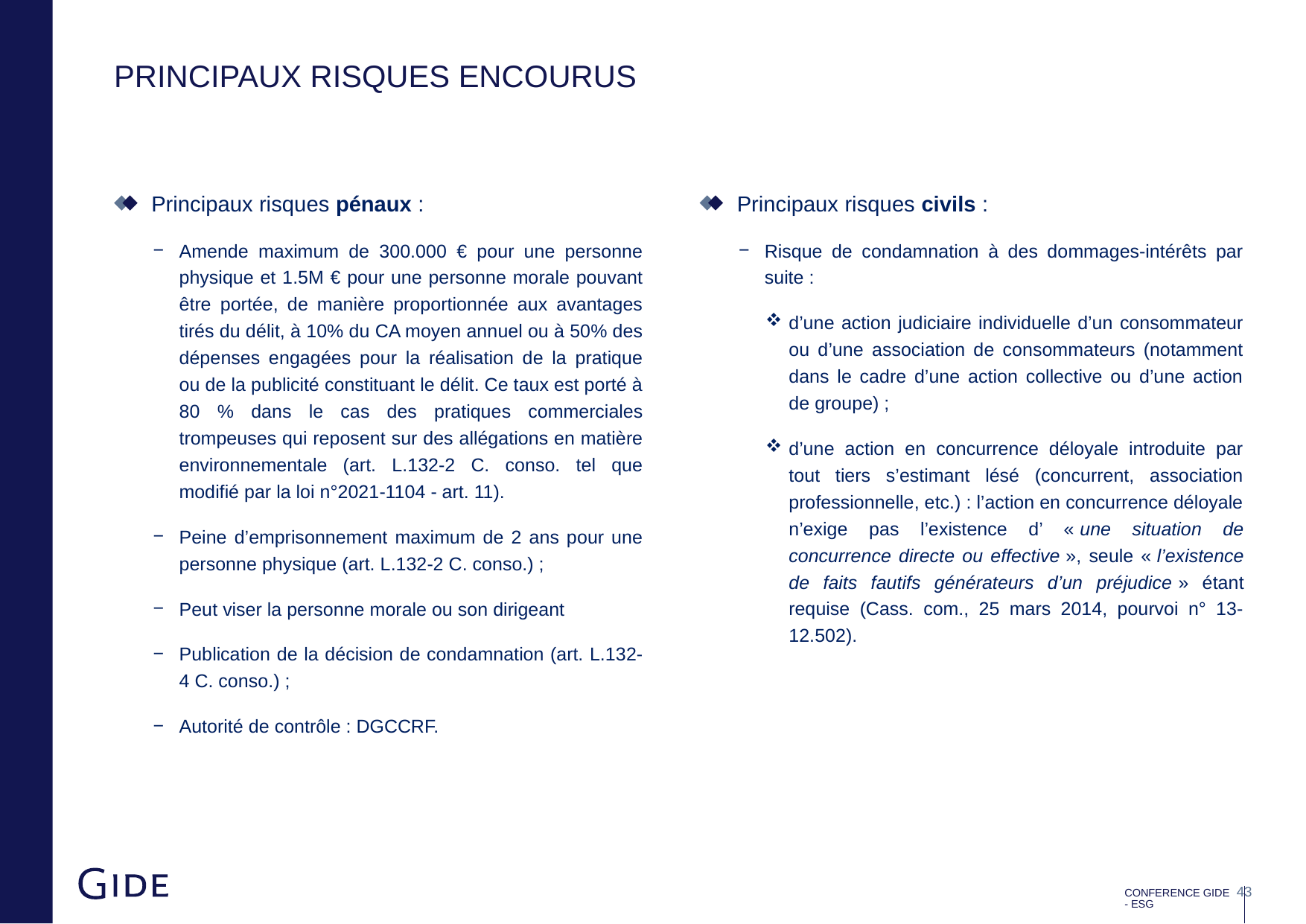

# Principaux risques encourus
Principaux risques pénaux :
Amende maximum de 300.000 € pour une personne physique et 1.5M € pour une personne morale pouvant être portée, de manière proportionnée aux avantages tirés du délit, à 10% du CA moyen annuel ou à 50% des dépenses engagées pour la réalisation de la pratique ou de la publicité constituant le délit. Ce taux est porté à 80 % dans le cas des pratiques commerciales trompeuses qui reposent sur des allégations en matière environnementale (art. L.132-2 C. conso. tel que modifié par la loi n°2021-1104 - art. 11).
Peine d’emprisonnement maximum de 2 ans pour une personne physique (art. L.132-2 C. conso.) ;
Peut viser la personne morale ou son dirigeant
Publication de la décision de condamnation (art. L.132-4 C. conso.) ;
Autorité de contrôle : DGCCRF.
Principaux risques civils :
Risque de condamnation à des dommages-intérêts par suite :
d’une action judiciaire individuelle d’un consommateur ou d’une association de consommateurs (notamment dans le cadre d’une action collective ou d’une action de groupe) ;
d’une action en concurrence déloyale introduite par tout tiers s’estimant lésé (concurrent, association professionnelle, etc.) : l’action en concurrence déloyale n’exige pas l’existence d’ « une situation de concurrence directe ou effective », seule « l’existence de faits fautifs générateurs d’un préjudice » étant requise (Cass. com., 25 mars 2014, pourvoi n° 13-12.502).
CONFERENCE GIDE - ESG